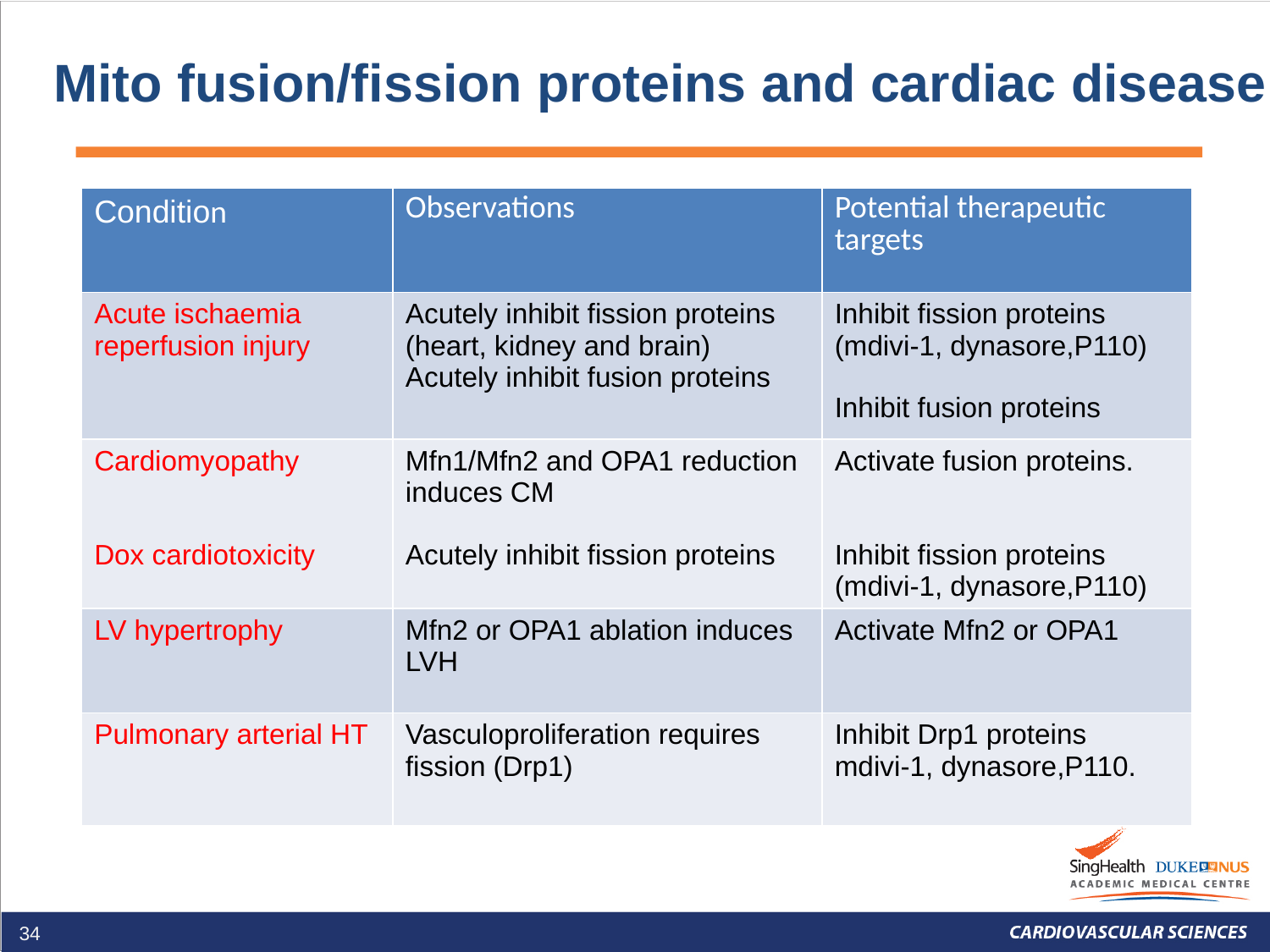

# Mito fusion/fission proteins and cardiac disease

| Condition | Observations | Potential therapeutic targets |
| --- | --- | --- |
| Acute ischaemia reperfusion injury | Acutely inhibit fission proteins (heart, kidney and brain) Acutely inhibit fusion proteins | Inhibit fission proteins (mdivi-1, dynasore,P110) Inhibit fusion proteins |
| Cardiomyopathy Dox cardiotoxicity | Mfn1/Mfn2 and OPA1 reduction induces CM Acutely inhibit fission proteins | Activate fusion proteins. Inhibit fission proteins (mdivi-1, dynasore,P110) |
| LV hypertrophy | Mfn2 or OPA1 ablation induces LVH | Activate Mfn2 or OPA1 |
| Pulmonary arterial HT | Vasculoproliferation requires fission (Drp1) | Inhibit Drp1 proteins mdivi-1, dynasore,P110. |